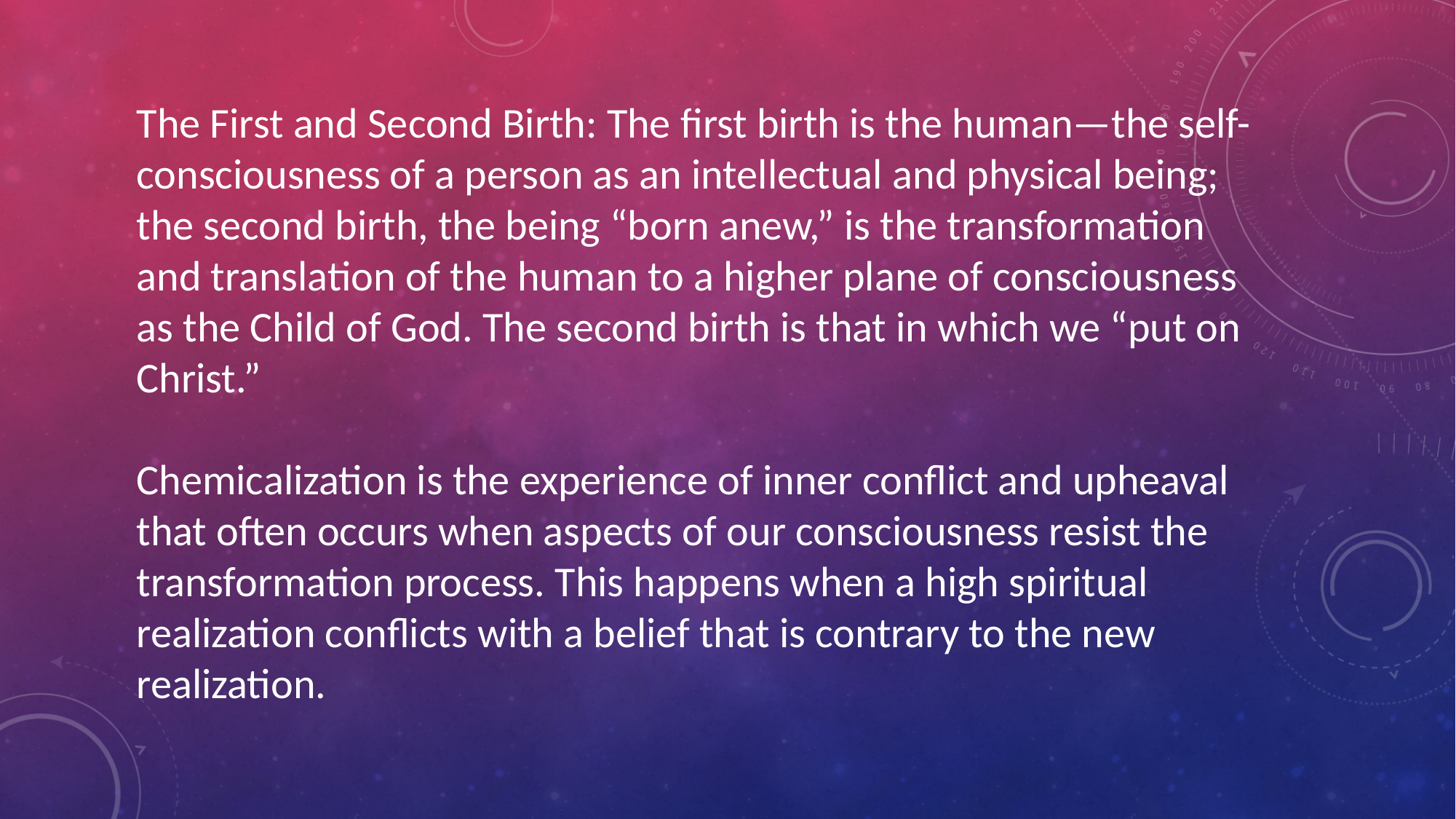

The First and Second Birth: The first birth is the human—the self-consciousness of a person as an intellectual and physical being; the second birth, the being “born anew,” is the transformation and translation of the human to a higher plane of consciousness as the Child of God. The second birth is that in which we “put on Christ.”

Chemicalization is the experience of inner conflict and upheaval that often occurs when aspects of our consciousness resist the transformation process. This happens when a high spiritual realization conflicts with a belief that is contrary to the new realization.